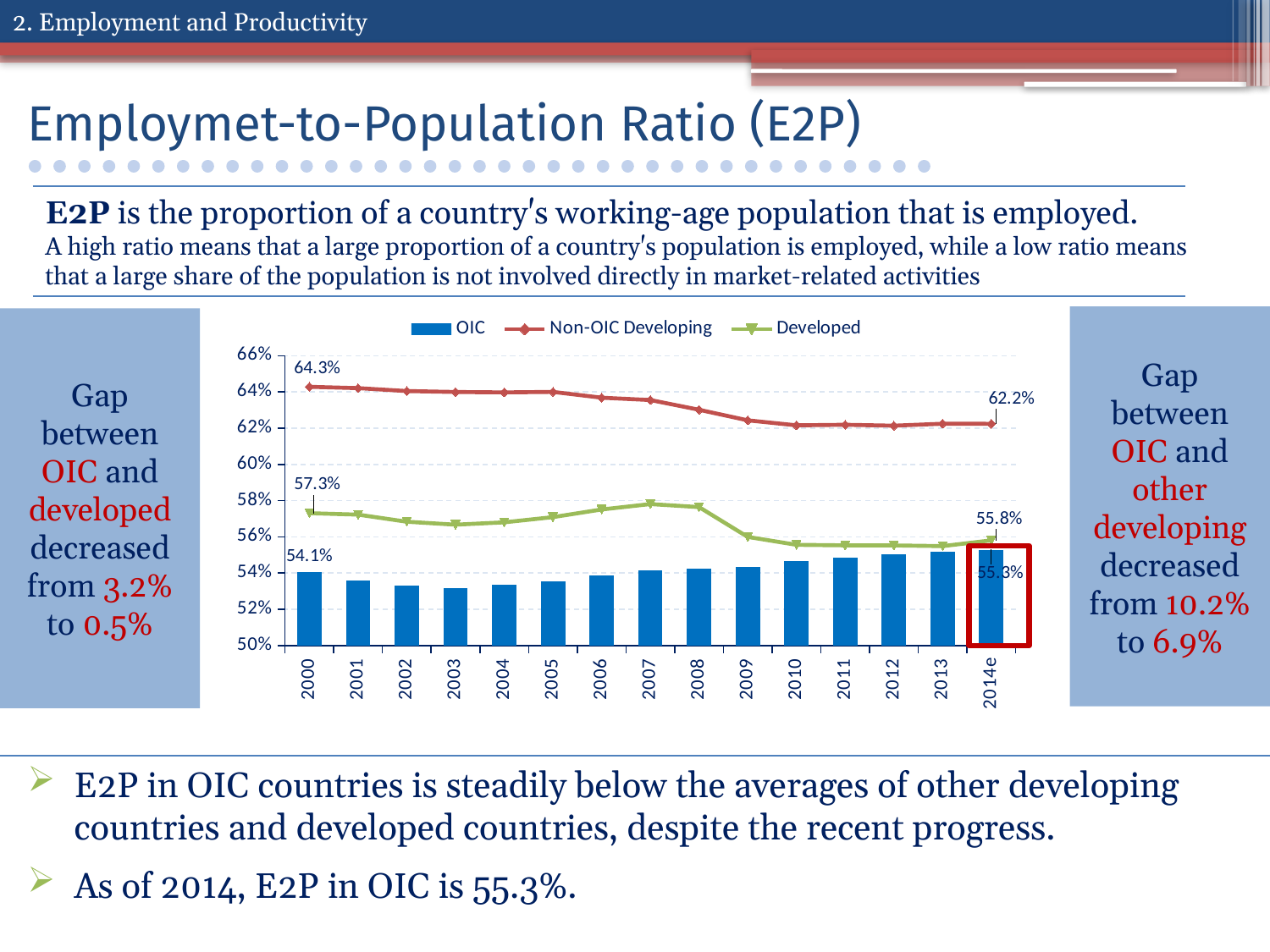

2. Employment and Productivity
# Employmet-to-Population Ratio (E2P)
E2P is the proportion of a country's working-age population that is employed.
A high ratio means that a large proportion of a country's population is employed, while a low ratio means that a large share of the population is not involved directly in market-related activities
Gap between OIC and other developing decreased from 10.2% to 6.9%
Gap between OIC and developed decreased from 3.2%
to 0.5%

### Chart

| Category | OIC | Non-OIC Developing | Developed |
|---|---|---|---|
| 2000 | 0.5405874 | 0.6428009 | 0.5730169 |
| 2001 | 0.5359715 | 0.6420712 | 0.572224 |
| 2002 | 0.5331173 | 0.64046 | 0.568302 |
| 2003 | 0.5318801 | 0.6399346 | 0.5666907 |
| 2004 | 0.5336238 | 0.6397033 | 0.5679879 |
| 2005 | 0.5355704 | 0.6399782 | 0.5708513 |
| 2006 | 0.5384792 | 0.6367907 | 0.5750934 |
| 2007 | 0.5414474 | 0.6354886 | 0.5780651 |
| 2008 | 0.5422732 | 0.6301292 | 0.5764272 |
| 2009 | 0.5432692 | 0.6242887 | 0.5599177 |
| 2010 | 0.5465122 | 0.6215441 | 0.5555581 |
| 2011 | 0.5484702 | 0.6218465 | 0.5552707 |
| 2012 | 0.5501565 | 0.6213406 | 0.5552338 |
| 2013 | 0.5515361 | 0.6224207 | 0.5548336 |
| 2014e | 0.5527506 | 0.6223528 | 0.5580159 |
E2P in OIC countries is steadily below the averages of other developing countries and developed countries, despite the recent progress.
As of 2014, E2P in OIC is 55.3%.